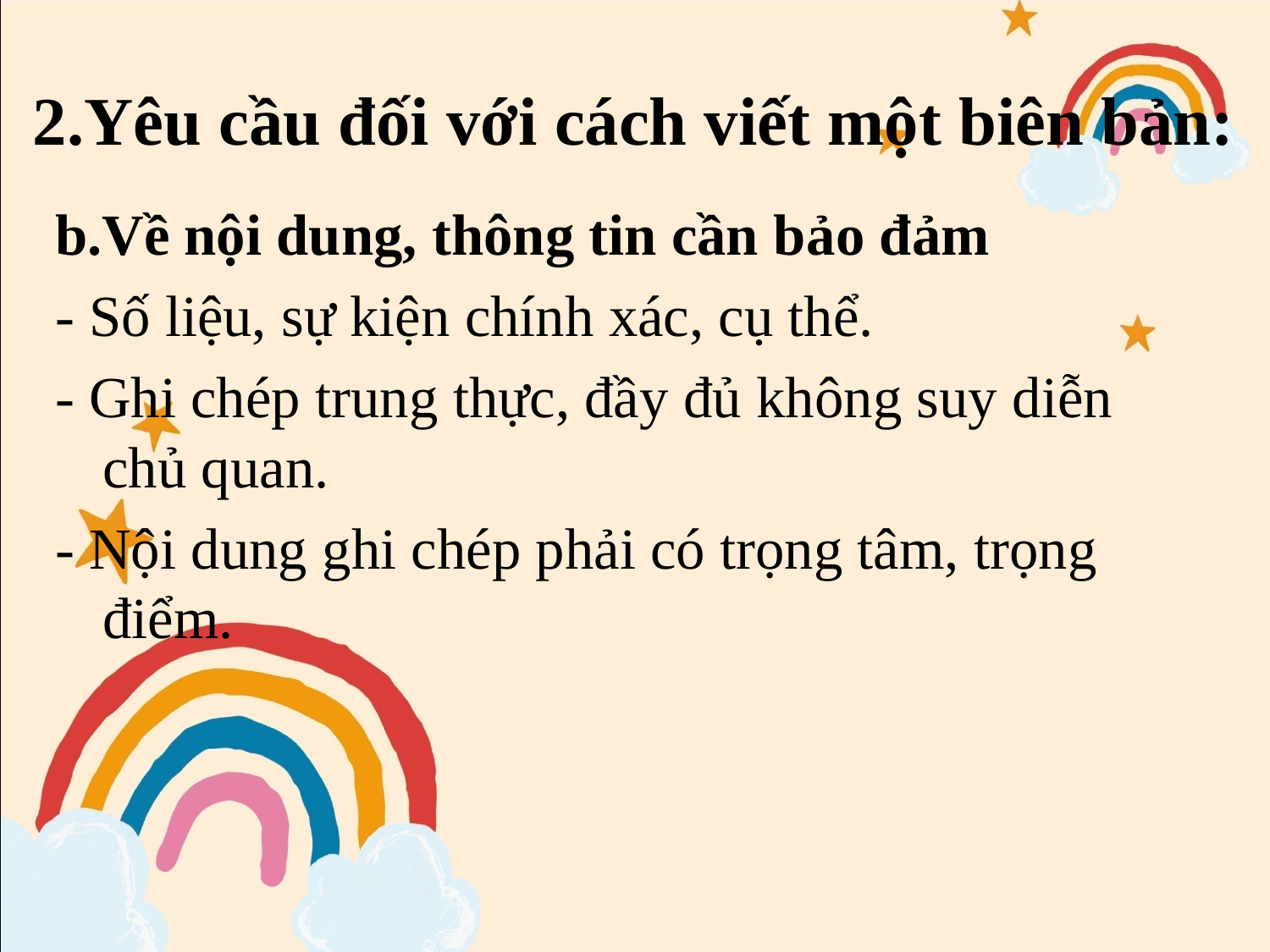

# 2.Yêu cầu đối với cách viết một biên bản:
b.Về nội dung, thông tin cần bảo đảm
- Số liệu, sự kiện chính xác, cụ thể.
- Ghi chép trung thực, đầy đủ không suy diễn chủ quan.
- Nội dung ghi chép phải có trọng tâm, trọng điểm.